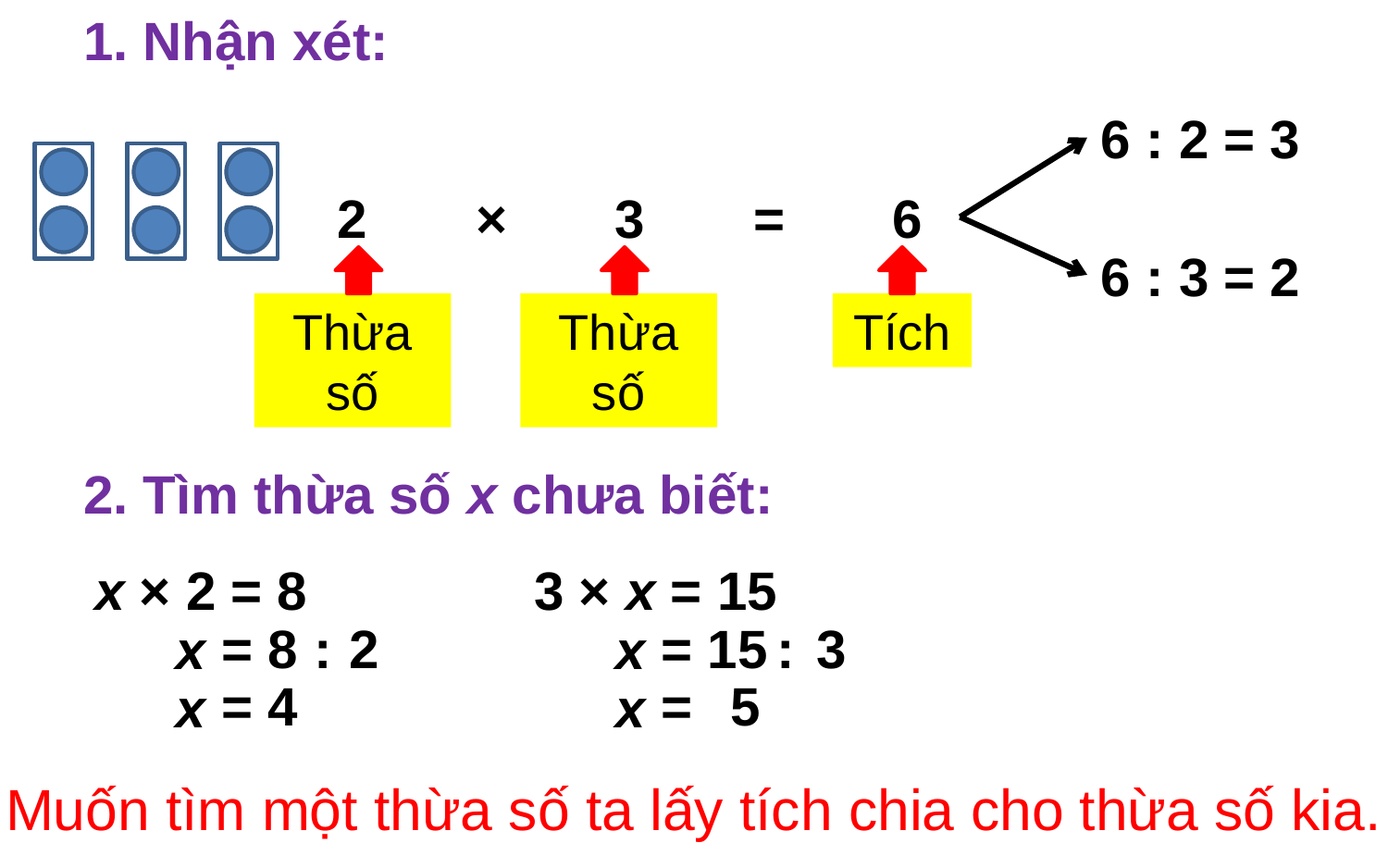

1. Nhận xét:

2. Tìm thừa số x chưa biết:
6 : 2 = 3

2	×	3	=	6
6 : 3 = 2

Thừa số
Thừa số
Tích
x × 2 = 8
3 × x = 15
=
8
:
2
=
15
:
3
x
x
=
4
=
5
x
x
Muốn tìm một thừa số ta lấy tích chia cho thừa số kia.